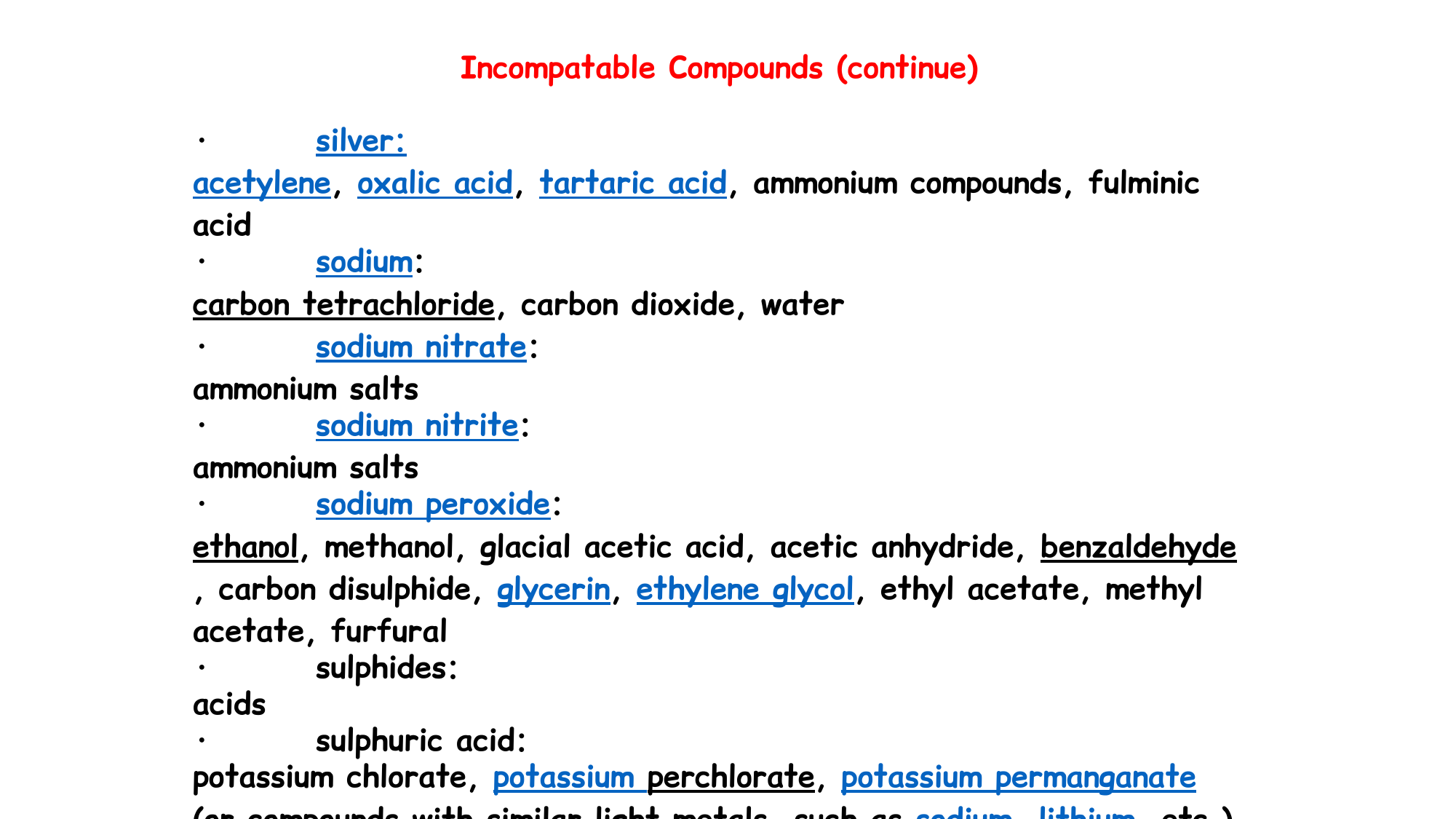

Incompatable Compounds (continue)

·        silver:
acetylene, oxalic acid, tartaric acid, ammonium compounds, fulminic acid
·        sodium:
carbon tetrachloride, carbon dioxide, water
·        sodium nitrate:
ammonium salts
·        sodium nitrite:
ammonium salts
·        sodium peroxide:
ethanol, methanol, glacial acetic acid, acetic anhydride, benzaldehyde, carbon disulphide, glycerin, ethylene glycol, ethyl acetate, methyl acetate, furfural
·        sulphides:
acids
·        sulphuric acid:
potassium chlorate, potassium perchlorate, potassium permanganate (or compounds with similar light metals, such as sodium, lithium, etc.)
·